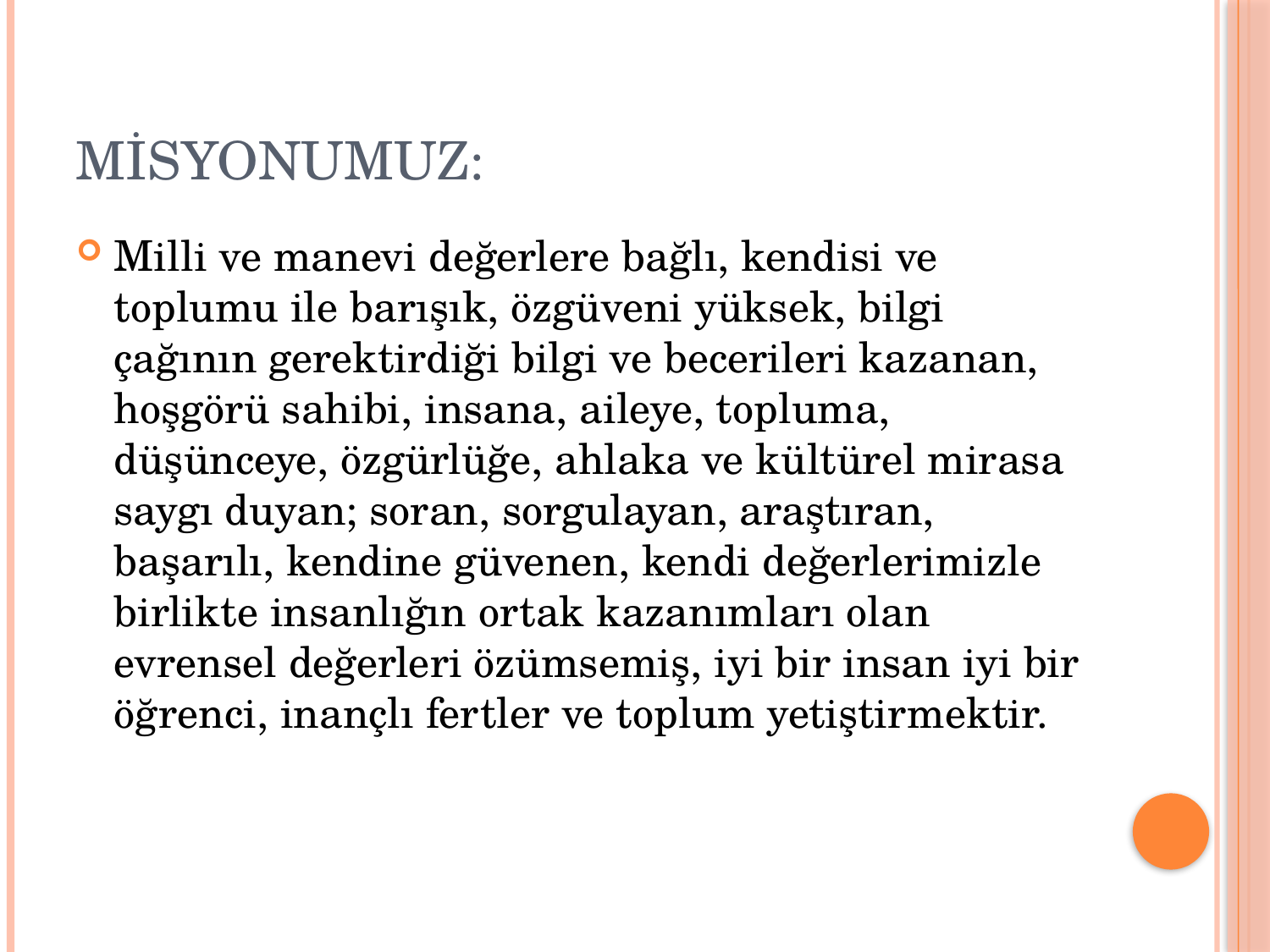

# MİSYONUMUZ:
Milli ve manevi değerlere bağlı, kendisi ve toplumu ile barışık, özgüveni yüksek, bilgi çağının gerektirdiği bilgi ve becerileri kazanan, hoşgörü sahibi, insana, aileye, topluma, düşünceye, özgürlüğe, ahlaka ve kültürel mirasa saygı duyan; soran, sorgulayan, araştıran, başarılı, kendine güvenen, kendi değerlerimizle birlikte insanlığın ortak kazanımları olan evrensel değerleri özümsemiş, iyi bir insan iyi bir öğrenci, inançlı fertler ve toplum yetiştirmektir.